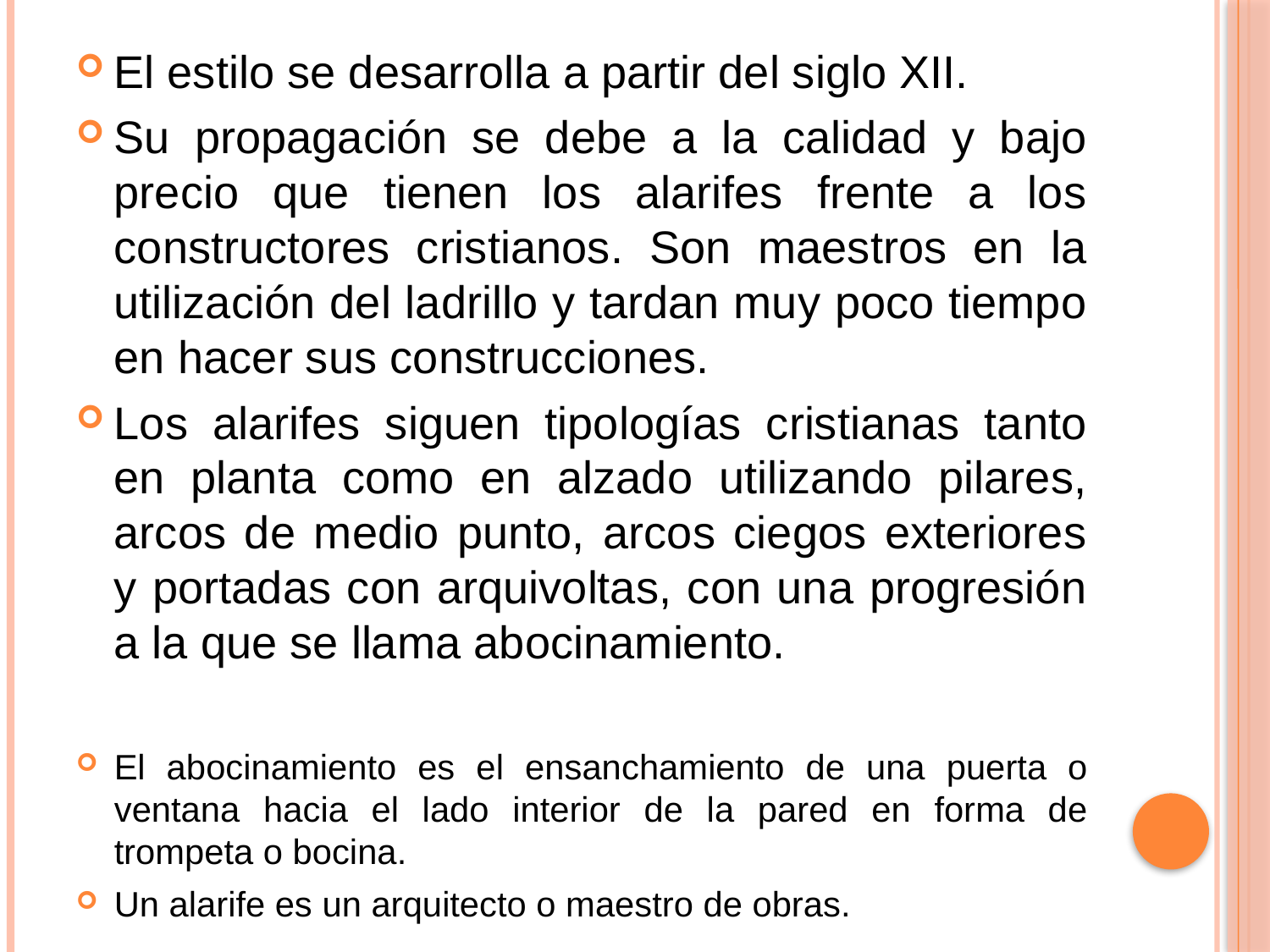

El estilo se desarrolla a partir del siglo XII.
Su propagación se debe a la calidad y bajo precio que tienen los alarifes frente a los constructores cristianos. Son maestros en la utilización del ladrillo y tardan muy poco tiempo en hacer sus construcciones.
Los alarifes siguen tipologías cristianas tanto en planta como en alzado utilizando pilares, arcos de medio punto, arcos ciegos exteriores y portadas con arquivoltas, con una progresión a la que se llama abocinamiento.

El abocinamiento es el ensanchamiento de una puerta o ventana hacia el lado interior de la pared en forma de trompeta o bocina.
Un alarife es un arquitecto o maestro de obras.
#